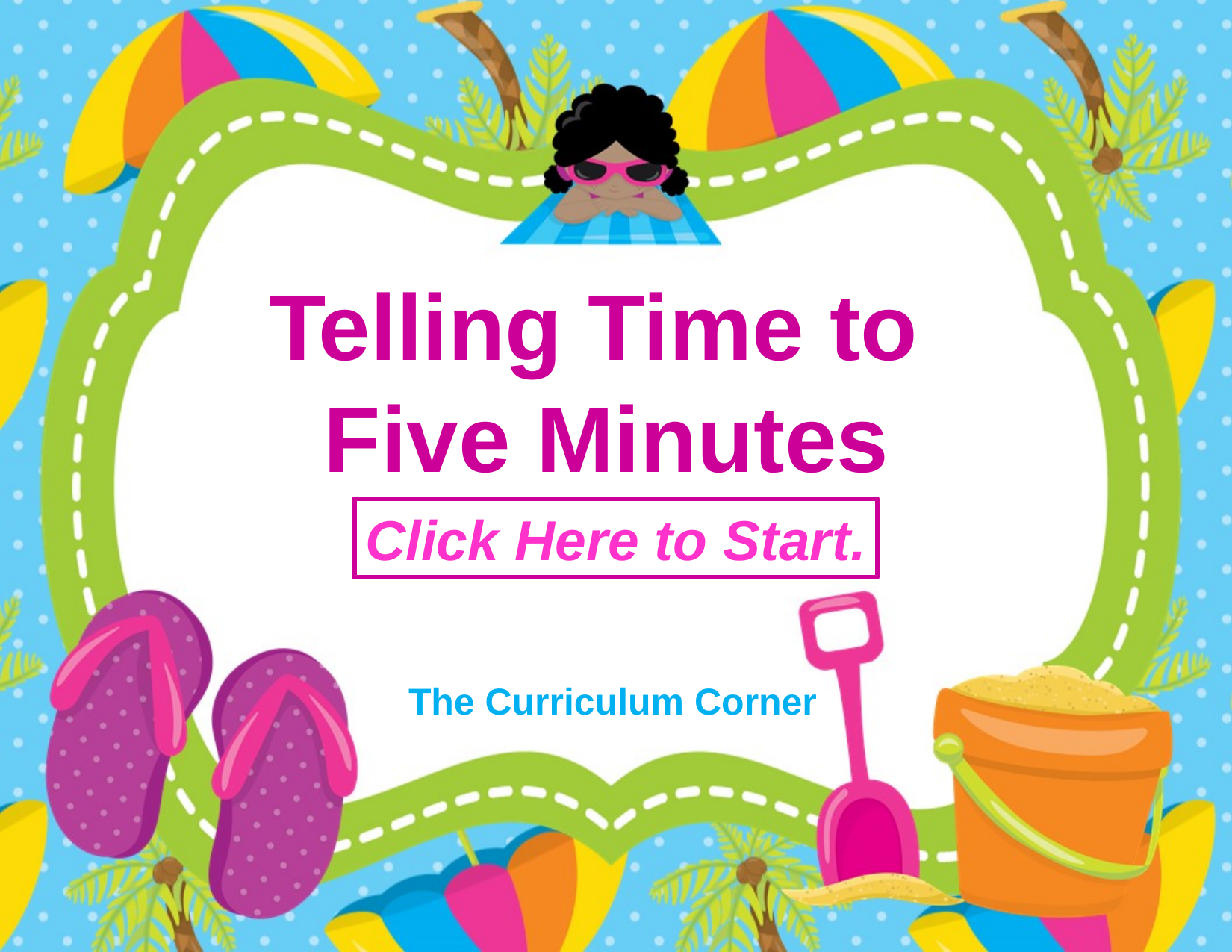

Telling Time to
Five Minutes
Click Here to Start.
The Curriculum Corner